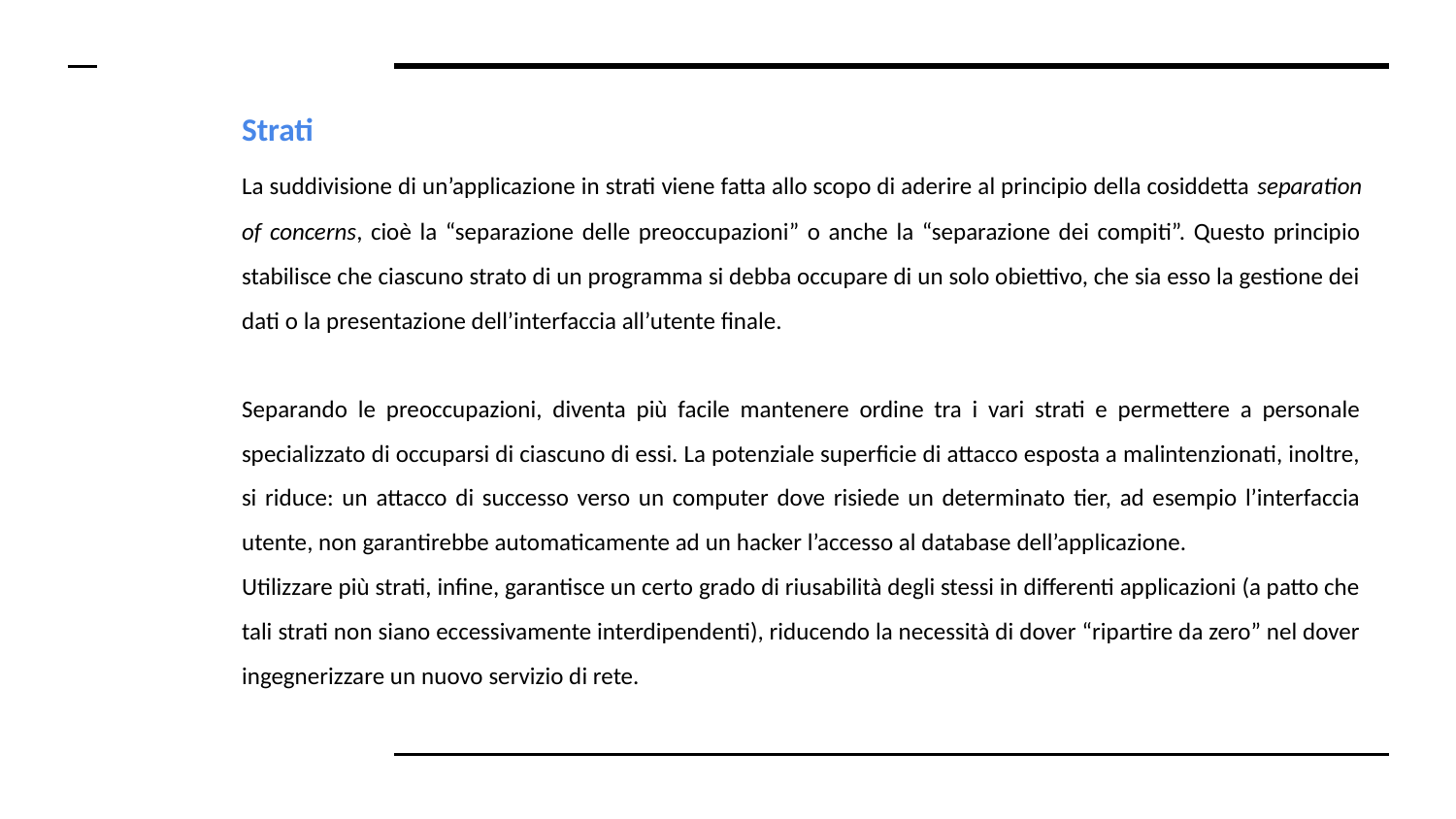

# Strati
La suddivisione di un’applicazione in strati viene fatta allo scopo di aderire al principio della cosiddetta separation​ of concerns​, cioè la “separazione delle preoccupazioni” o anche la “separazione dei compiti”. Questo principio stabilisce che ciascuno strato di un programma si debba occupare di un solo obiettivo, che sia esso la gestione dei dati o la presentazione dell’interfaccia all’utente finale.

Separando le preoccupazioni, diventa più facile mantenere ordine tra i vari strati e permettere a personale specializzato di occuparsi di ciascuno di essi. La potenziale superficie di attacco esposta a malintenzionati, inoltre, si riduce: un attacco di successo verso un computer dove risiede un determinato tier, ad esempio l’interfaccia utente, non garantirebbe automaticamente ad un hacker l’accesso al database dell’applicazione.
Utilizzare più strati, infine, garantisce un certo grado di riusabilità degli stessi in differenti applicazioni (a patto che tali strati non siano eccessivamente interdipendenti), riducendo la necessità di dover “ripartire da zero” nel dover ingegnerizzare un nuovo servizio di rete.